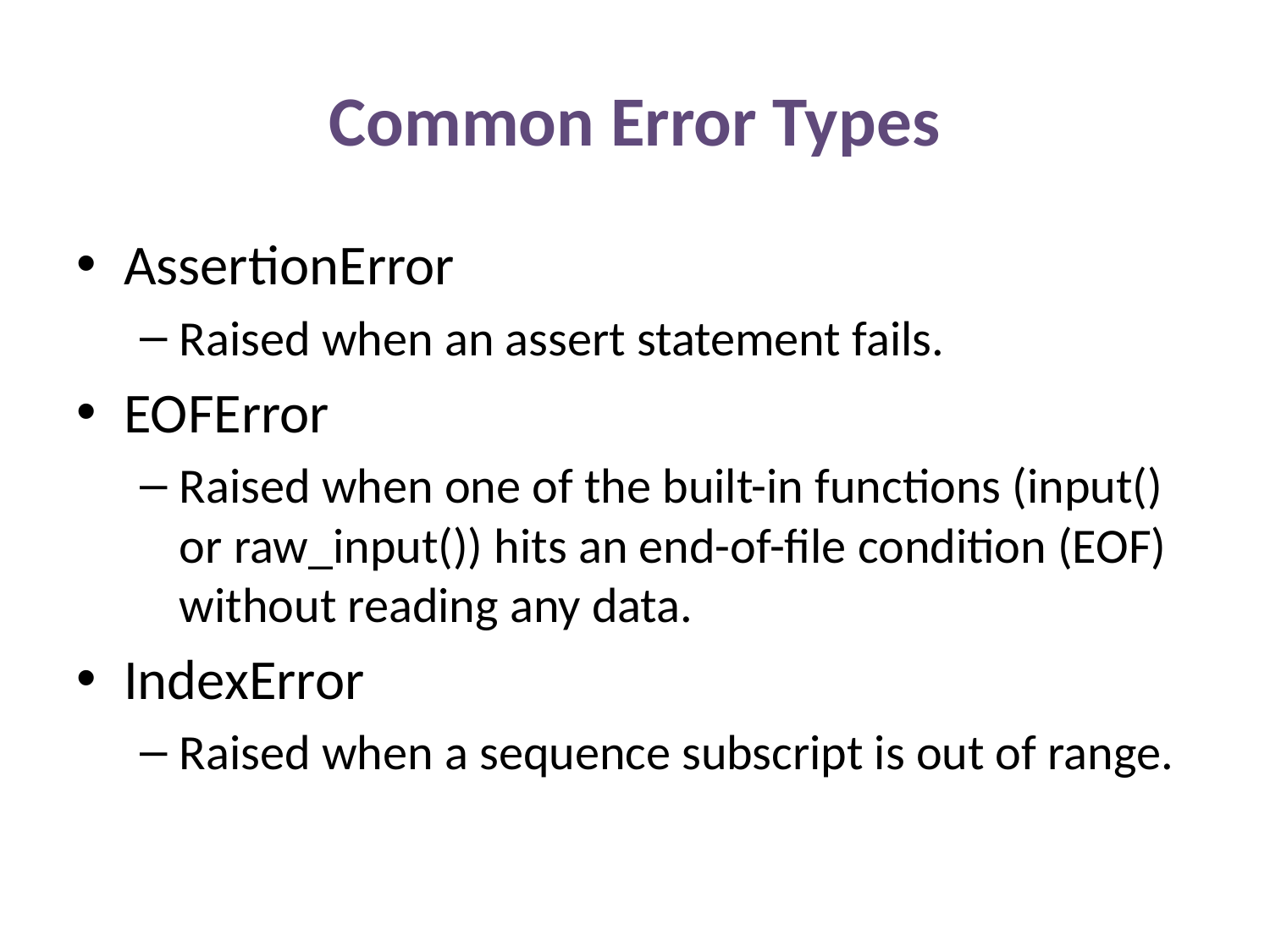

# Common Error Types
AssertionError
Raised when an assert statement fails.
EOFError
Raised when one of the built-in functions (input() or raw_input()) hits an end-of-file condition (EOF) without reading any data.
IndexError
Raised when a sequence subscript is out of range.